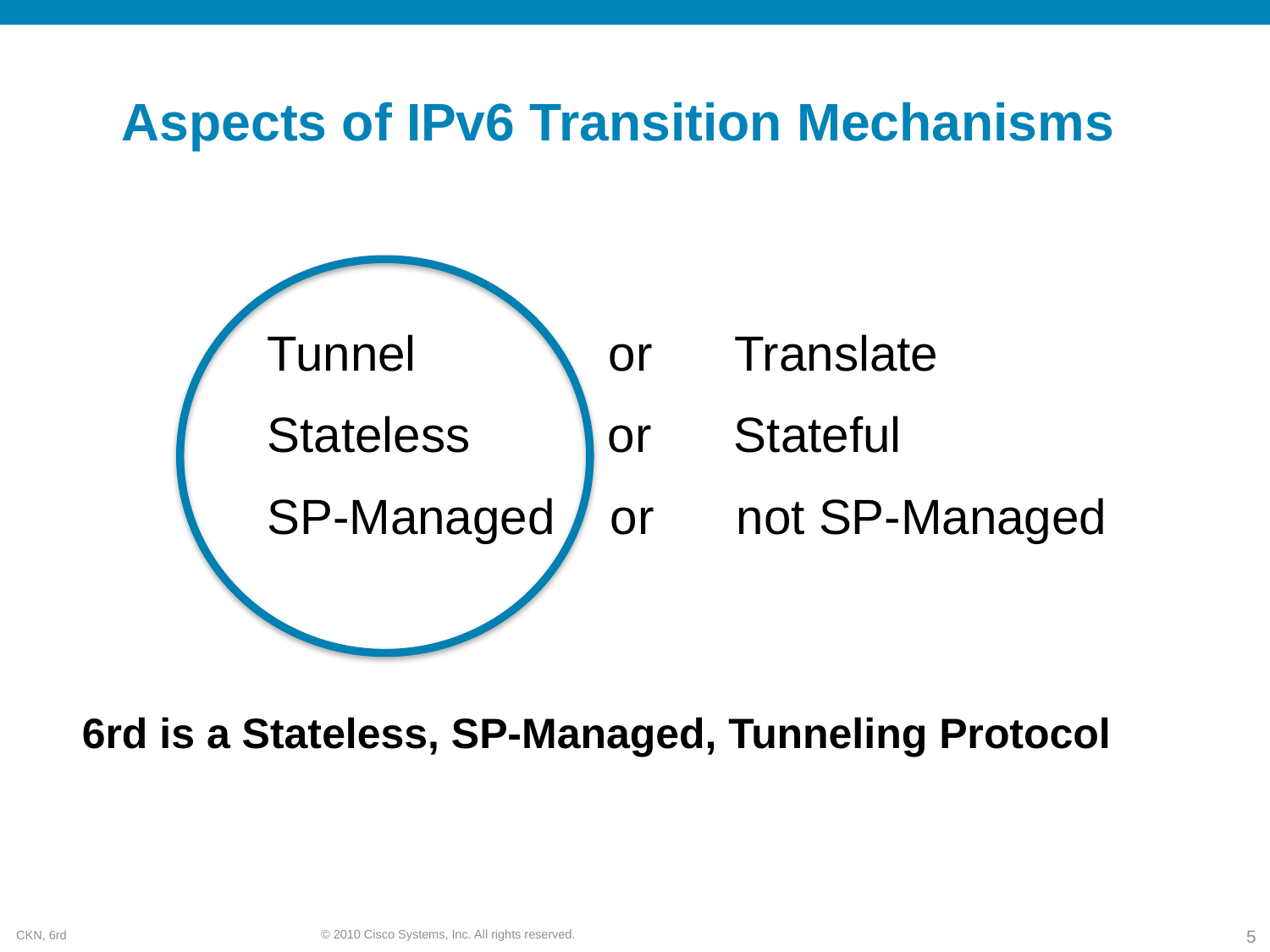

Aspects of IPv6 Transition Mechanisms

6rd is a Stateless, SP-Managed, Tunneling Protocol

Tunnel              or      Translate
Stateless          or      Stateful
SP-Managed    or      not SP-Managed